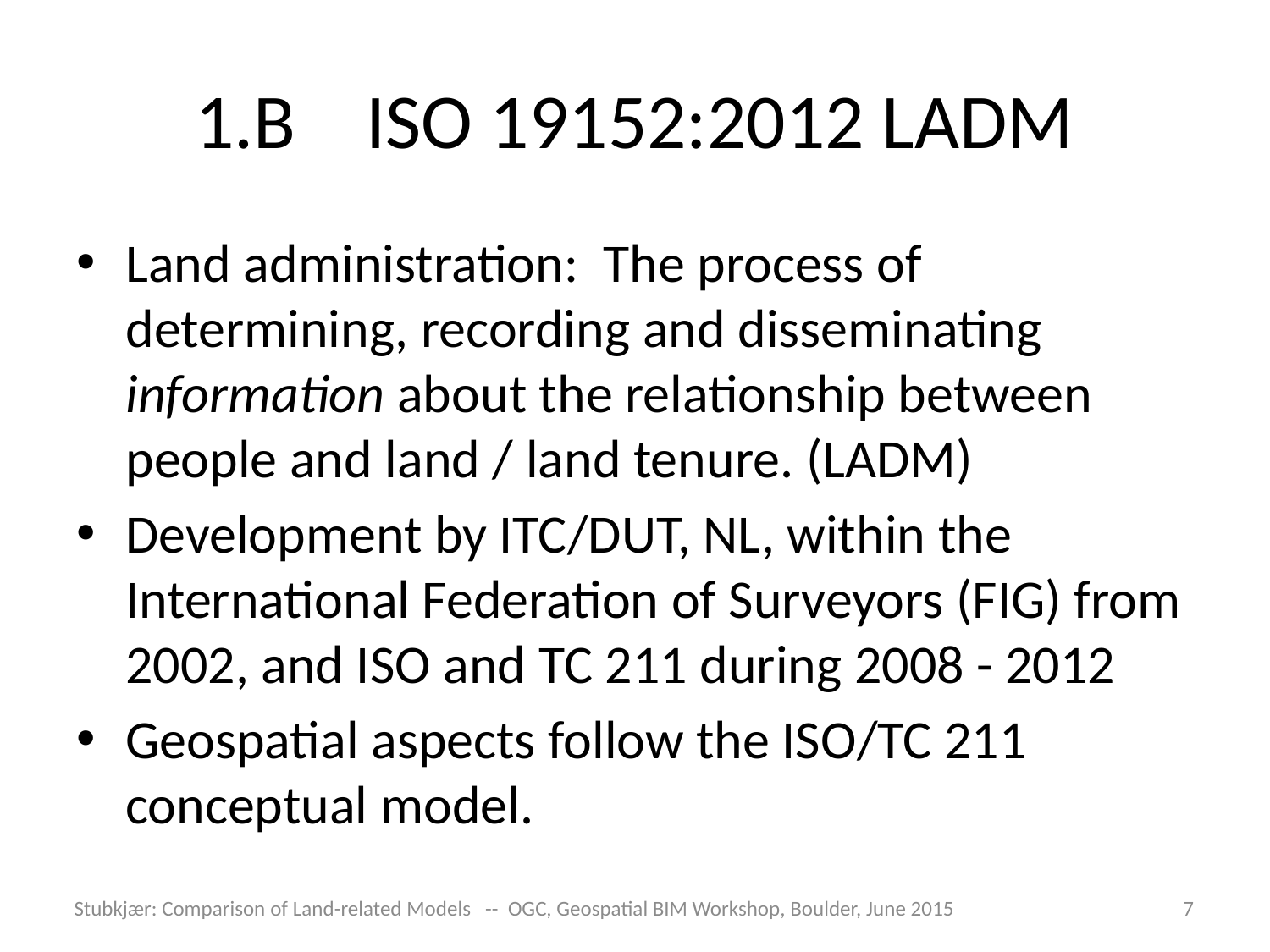

# 1.B    ISO 19152:2012 LADM
Land administration:  The process of determining, recording and disseminating information about the relationship between people and land / land tenure. (LADM)
Development by ITC/DUT, NL, within the International Federation of Surveyors (FIG) from 2002, and ISO and TC 211 during 2008 - 2012
Geospatial aspects follow the ISO/TC 211 conceptual model.

Stubkjær: Comparison of Land-related Models   --  OGC, Geospatial BIM Workshop, Boulder, June 2015
7